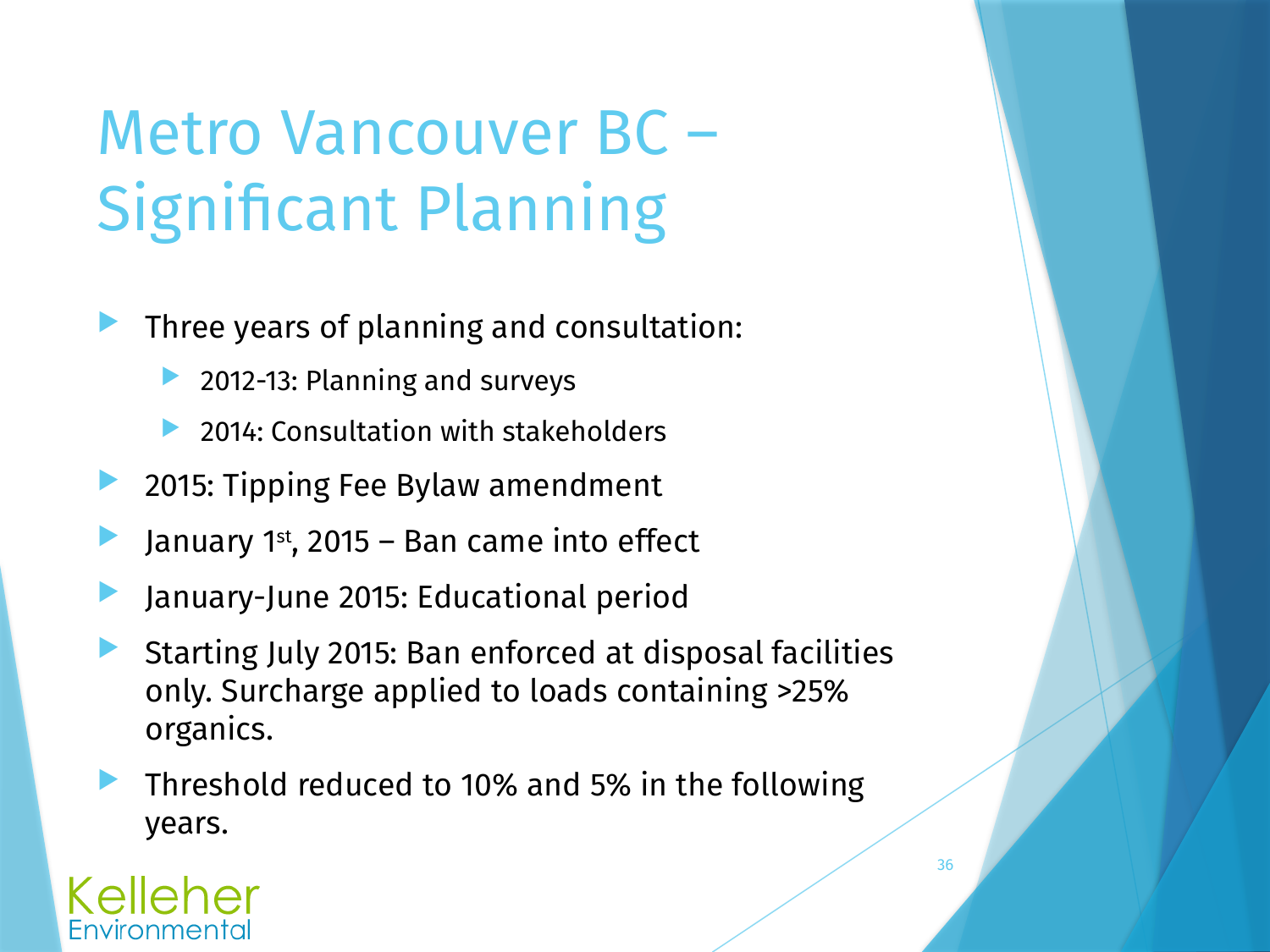

# Metro Vancouver BC – Significant Planning
Three years of planning and consultation:
2012-13: Planning and surveys
2014: Consultation with stakeholders
2015: Tipping Fee Bylaw amendment
January 1st, 2015 – Ban came into effect
January-June 2015: Educational period
Starting July 2015: Ban enforced at disposal facilities only. Surcharge applied to loads containing >25% organics.
Threshold reduced to 10% and 5% in the following years.

36